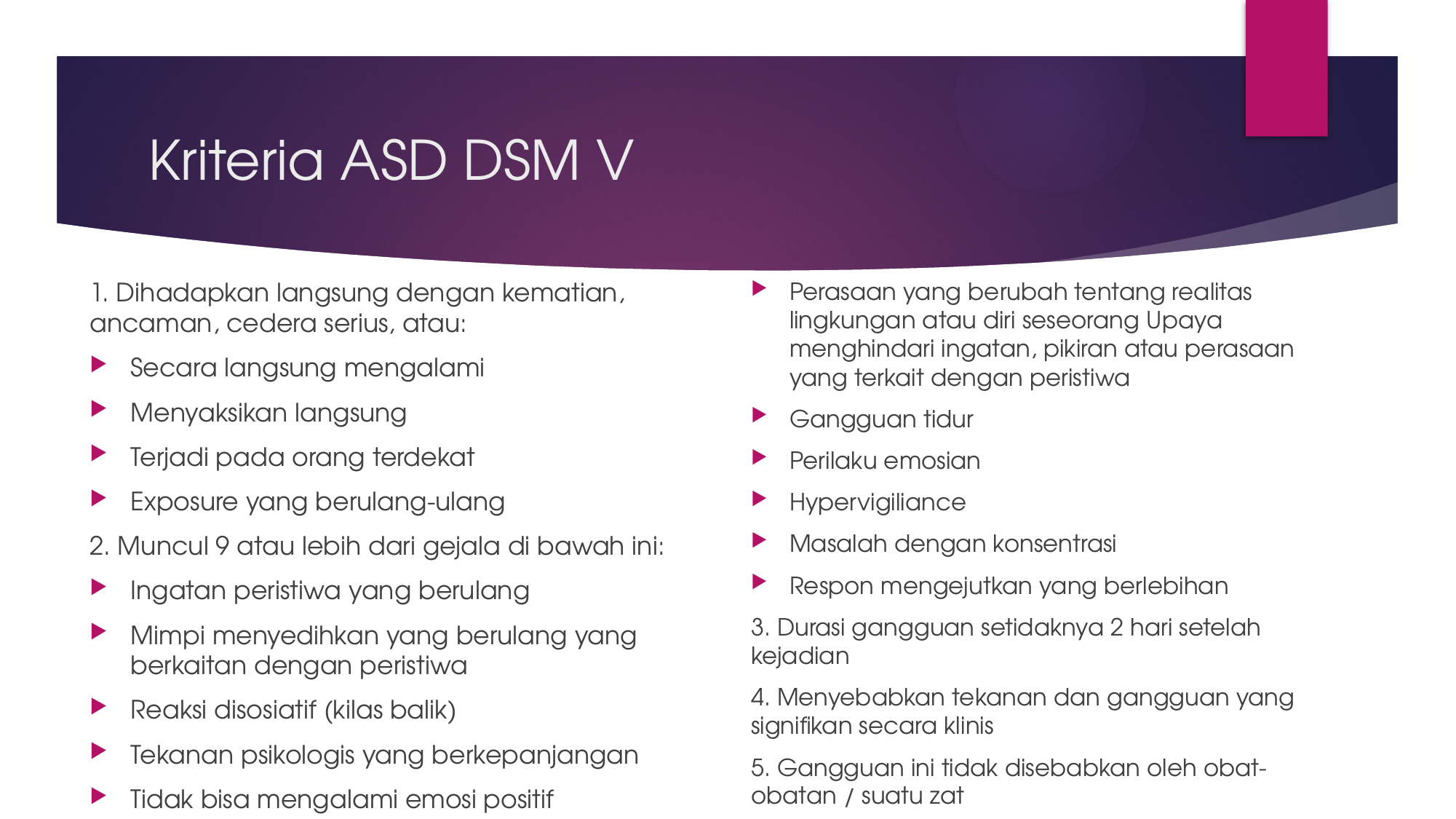

# Kriteria ASD DSM V
1. Dihadapkan langsung dengan kematian, ancaman, cedera serius, atau:
Secara langsung mengalami
Menyaksikan langsung
Terjadi pada orang terdekat
Exposure yang berulang-ulang
2. Muncul 9 atau lebih dari gejala di bawah ini:
Ingatan peristiwa yang berulang
Mimpi menyedihkan yang berulang yang berkaitan dengan peristiwa
Reaksi disosiatif (kilas balik)
Tekanan psikologis yang berkepanjangan
Tidak bisa mengalami emosi positif
Perasaan yang berubah tentang realitas lingkungan atau diri seseorang Upaya menghindari ingatan, pikiran atau perasaan yang terkait dengan peristiwa
Gangguan tidur
Perilaku emosian
Hypervigiliance
Masalah dengan konsentrasi
Respon mengejutkan yang berlebihan
3. Durasi gangguan setidaknya 2 hari setelah kejadian
4. Menyebabkan tekanan dan gangguan yang signifikan secara klinis
5. Gangguan ini tidak disebabkan oleh obat-obatan / suatu zat